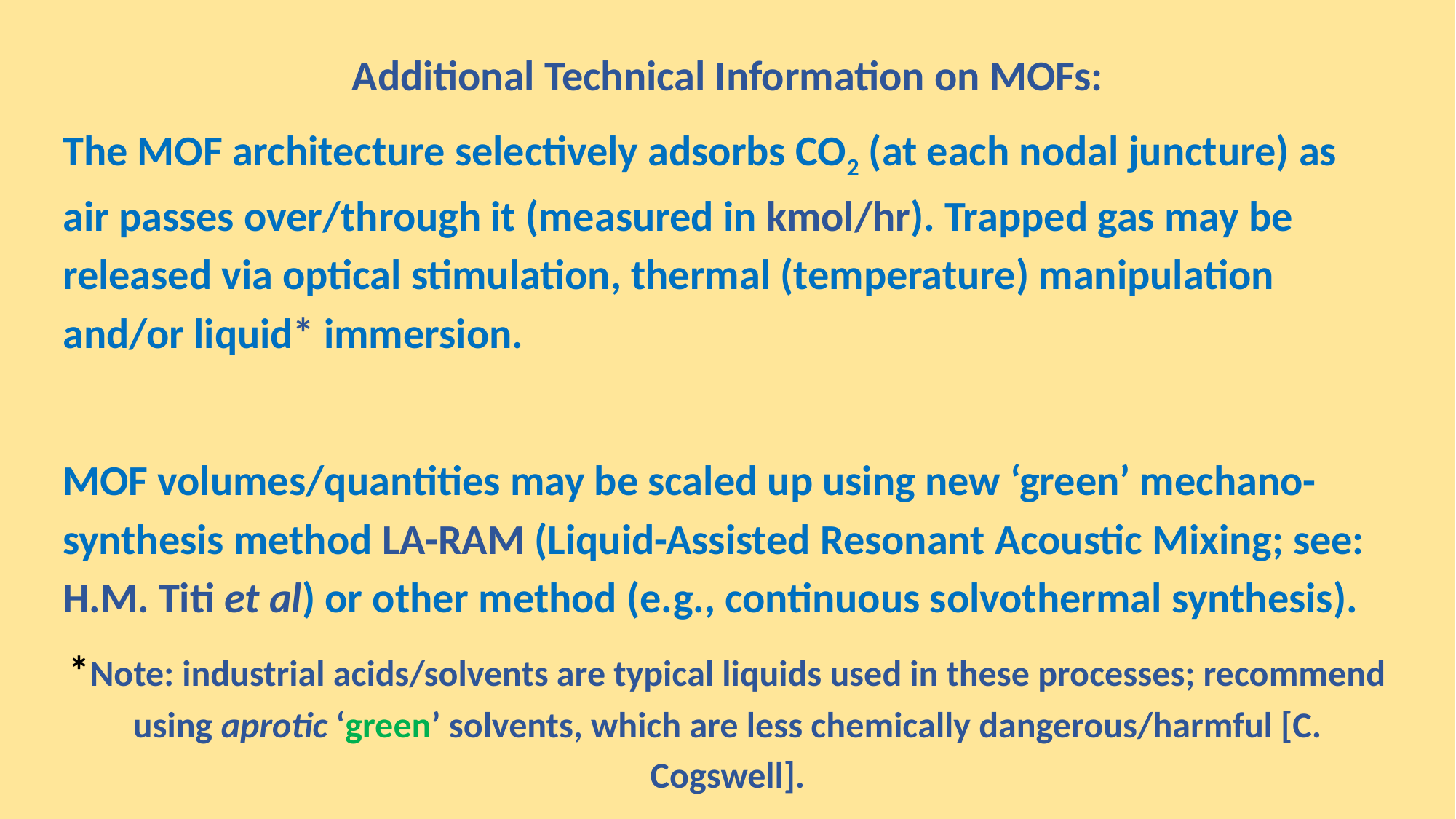

Additional Technical Information on MOFs:
The MOF architecture selectively adsorbs CO2 (at each nodal juncture) as air passes over/through it (measured in kmol/hr). Trapped gas may be released via optical stimulation, thermal (temperature) manipulation and/or liquid* immersion.

MOF volumes/quantities may be scaled up using new ‘green’ mechano-synthesis method LA-RAM (Liquid-Assisted Resonant Acoustic Mixing; see: H.M. Titi et al) or other method (e.g., continuous solvothermal synthesis).
*Note: industrial acids/solvents are typical liquids used in these processes; recommend using aprotic ‘green’ solvents, which are less chemically dangerous/harmful [C. Cogswell].